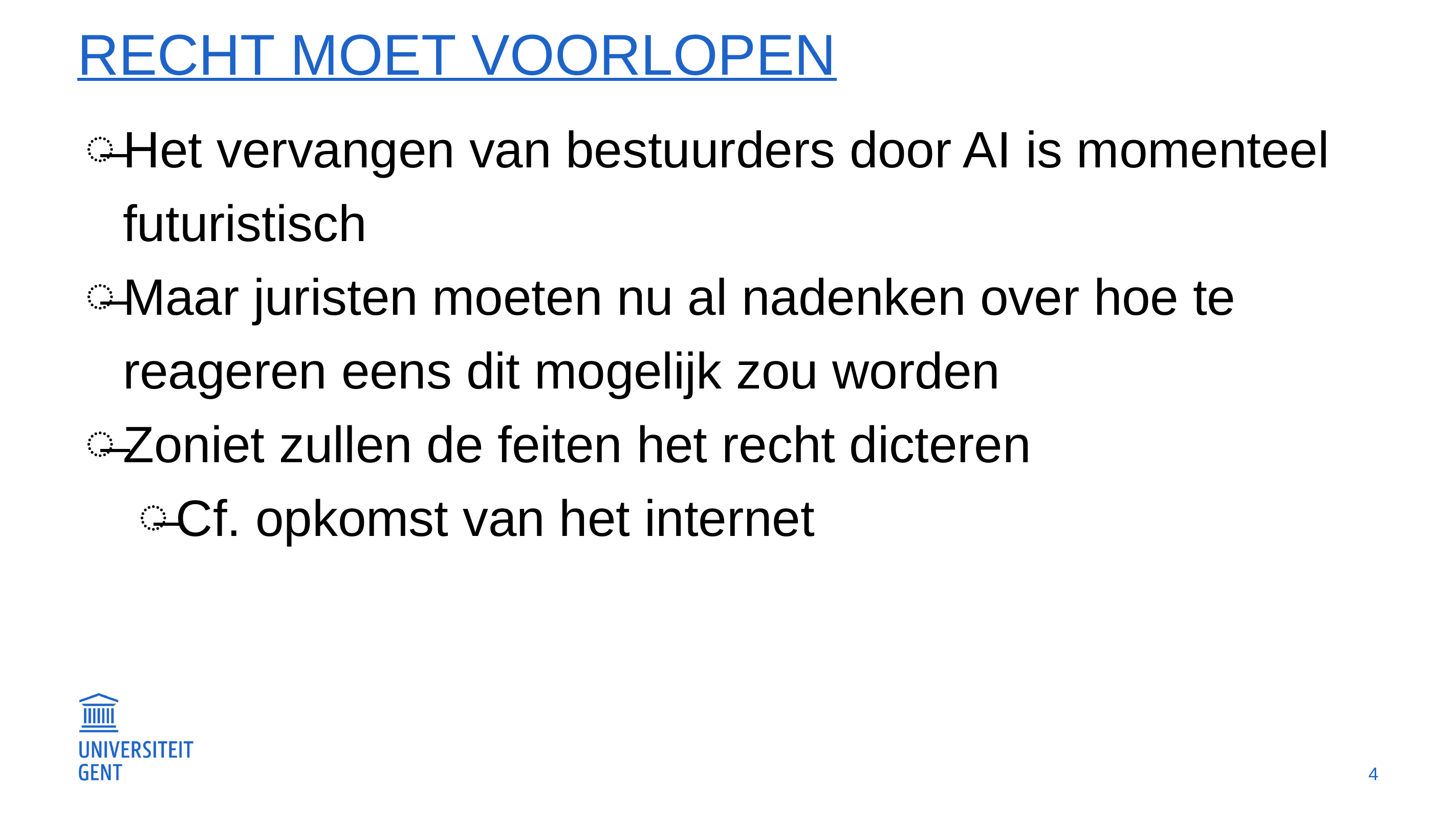

# Recht moet voorlopen
Het vervangen van bestuurders door AI is momenteel futuristisch
Maar juristen moeten nu al nadenken over hoe te reageren eens dit mogelijk zou worden
Zoniet zullen de feiten het recht dicteren
Cf. opkomst van het internet
4